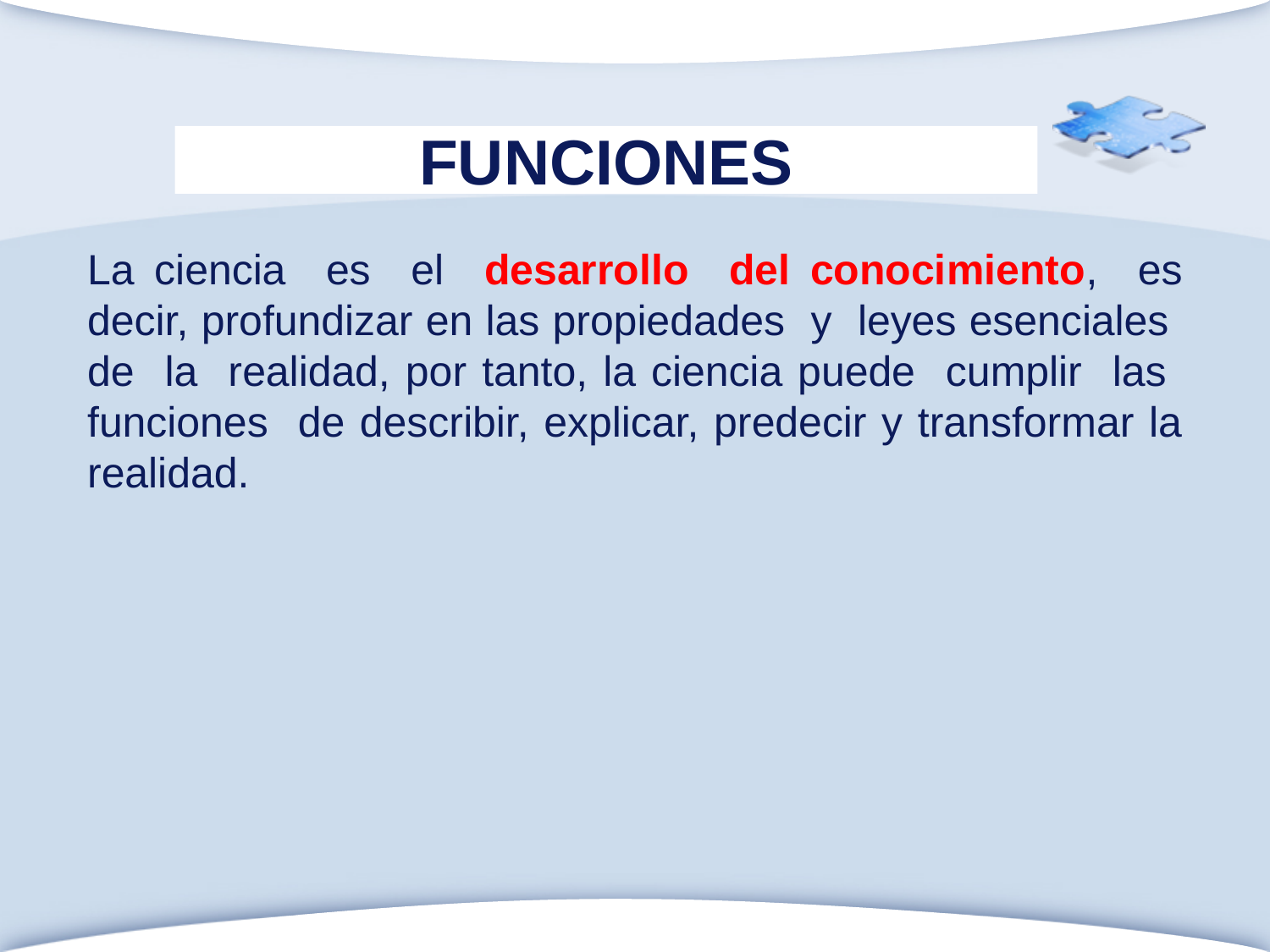

# FUNCIONES
La ciencia  es  el  desarrollo  del conocimiento,  es decir, profundizar en las propiedades  y  leyes esenciales  de  la  realidad, por tanto, la ciencia puede  cumplir  las  funciones  de describir, explicar, predecir y transformar la realidad.

www.themegallery.com